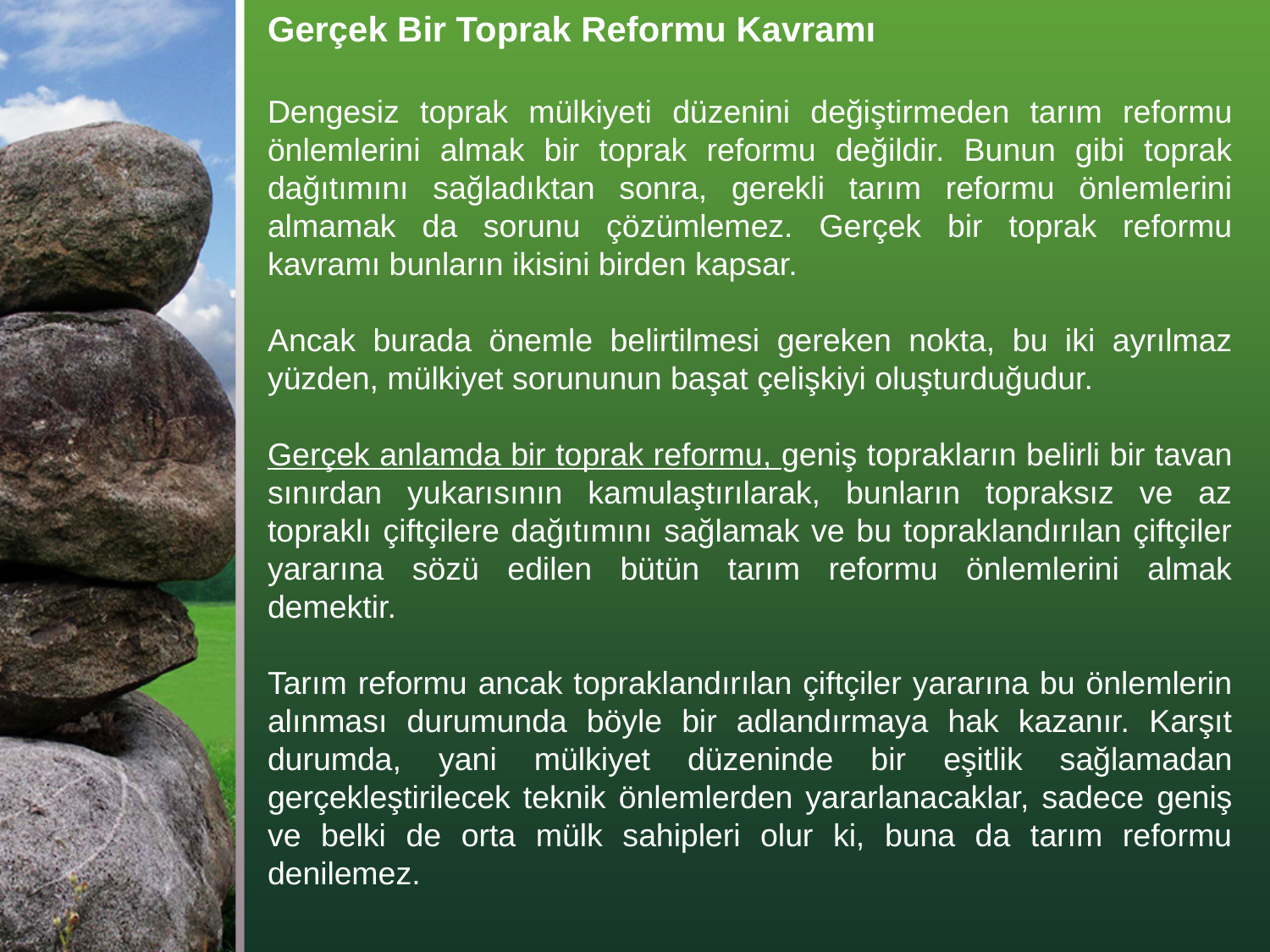

Gerçek Bir Toprak Reformu Kavramı

Dengesiz toprak mülkiyeti düzenini değiştirmeden tarım reformu önlemlerini almak bir toprak reformu değildir. Bunun gibi toprak dağıtımını sağladıktan sonra, gerekli tarım reformu önlemlerini almamak da sorunu çözümlemez. Gerçek bir toprak reformu kavramı bunların ikisini birden kapsar.

Ancak burada önemle belirtilmesi gereken nokta, bu iki ayrılmaz yüzden, mülkiyet sorununun başat çelişkiyi oluşturduğudur.

Gerçek anlamda bir toprak reformu, geniş toprakların belirli bir tavan sınırdan yukarısının kamulaştırılarak, bunların topraksız ve az topraklı çiftçilere dağıtımını sağlamak ve bu topraklandırılan çiftçiler yararına sözü edilen bütün tarım reformu önlemlerini almak demektir.

Tarım reformu ancak topraklandırılan çiftçiler yararına bu önlemlerin alınması durumunda böyle bir adlandırmaya hak kazanır. Karşıt durumda, yani mülkiyet düzeninde bir eşitlik sağlamadan gerçekleştirilecek teknik önlemlerden yararlanacaklar, sadece geniş ve belki de orta mülk sahipleri olur ki, buna da tarım reformu denilemez.